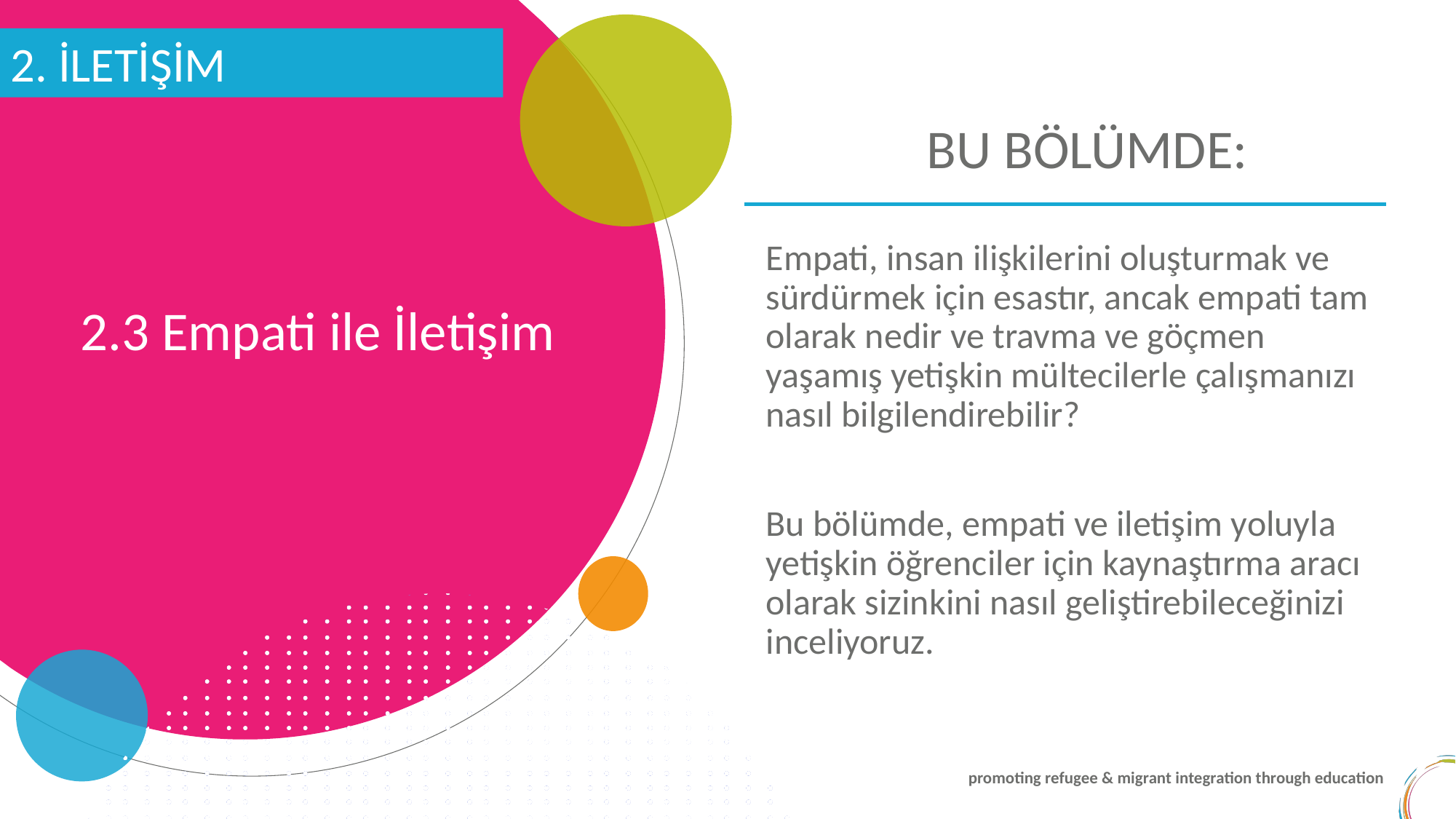

2. İLETİŞİM
BU BÖLÜMDE:
2.3 Empati ile İletişim
Empati, insan ilişkilerini oluşturmak ve sürdürmek için esastır, ancak empati tam olarak nedir ve travma ve göçmen yaşamış yetişkin mültecilerle çalışmanızı nasıl bilgilendirebilir?

Bu bölümde, empati ve iletişim yoluyla yetişkin öğrenciler için kaynaştırma aracı olarak sizinkini nasıl geliştirebileceğinizi inceliyoruz.